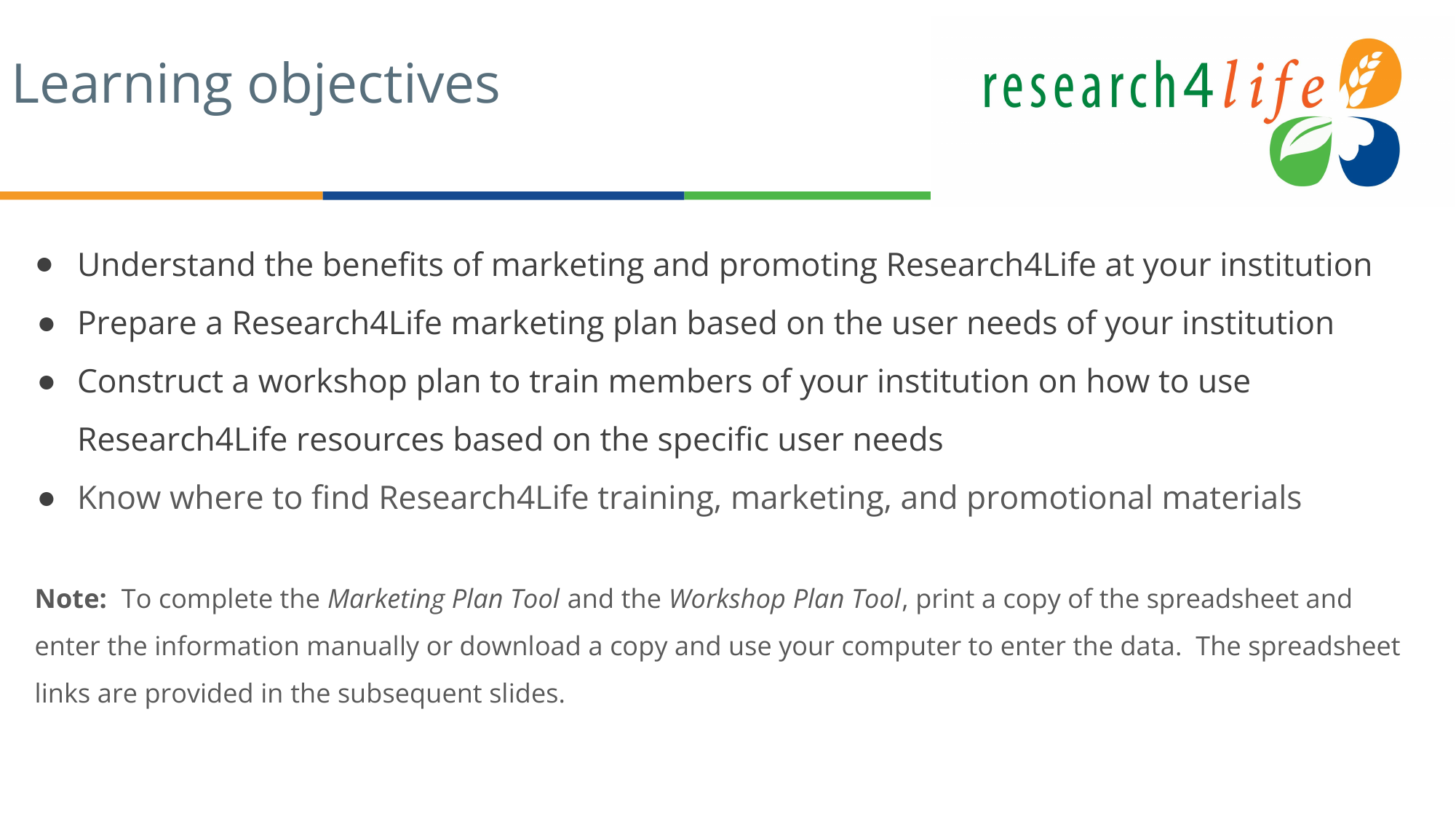

# Learning objectives
Understand the benefits of marketing and promoting Research4Life at your institution
Prepare a Research4Life marketing plan based on the user needs of your institution
Construct a workshop plan to train members of your institution on how to use Research4Life resources based on the specific user needs
Know where to find Research4Life training, marketing, and promotional materials

Note:  To complete the Marketing Plan Tool and the Workshop Plan Tool, print a copy of the spreadsheet and enter the information manually or download a copy and use your computer to enter the data.  The spreadsheet links are provided in the subsequent slides.